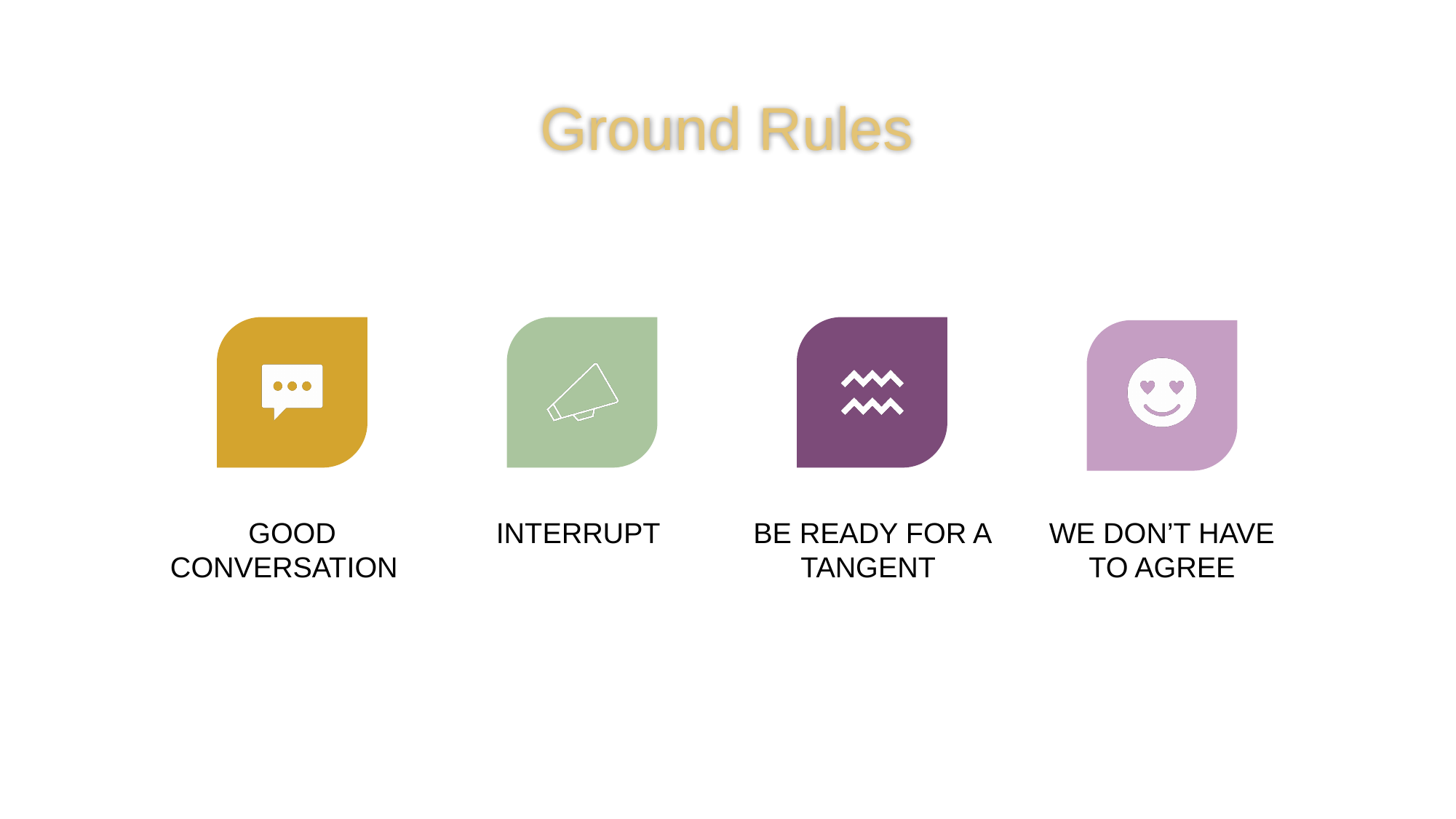

Ground Rules
good conversation
Interrupt
Be ready for a tangent
We don’t have to agree